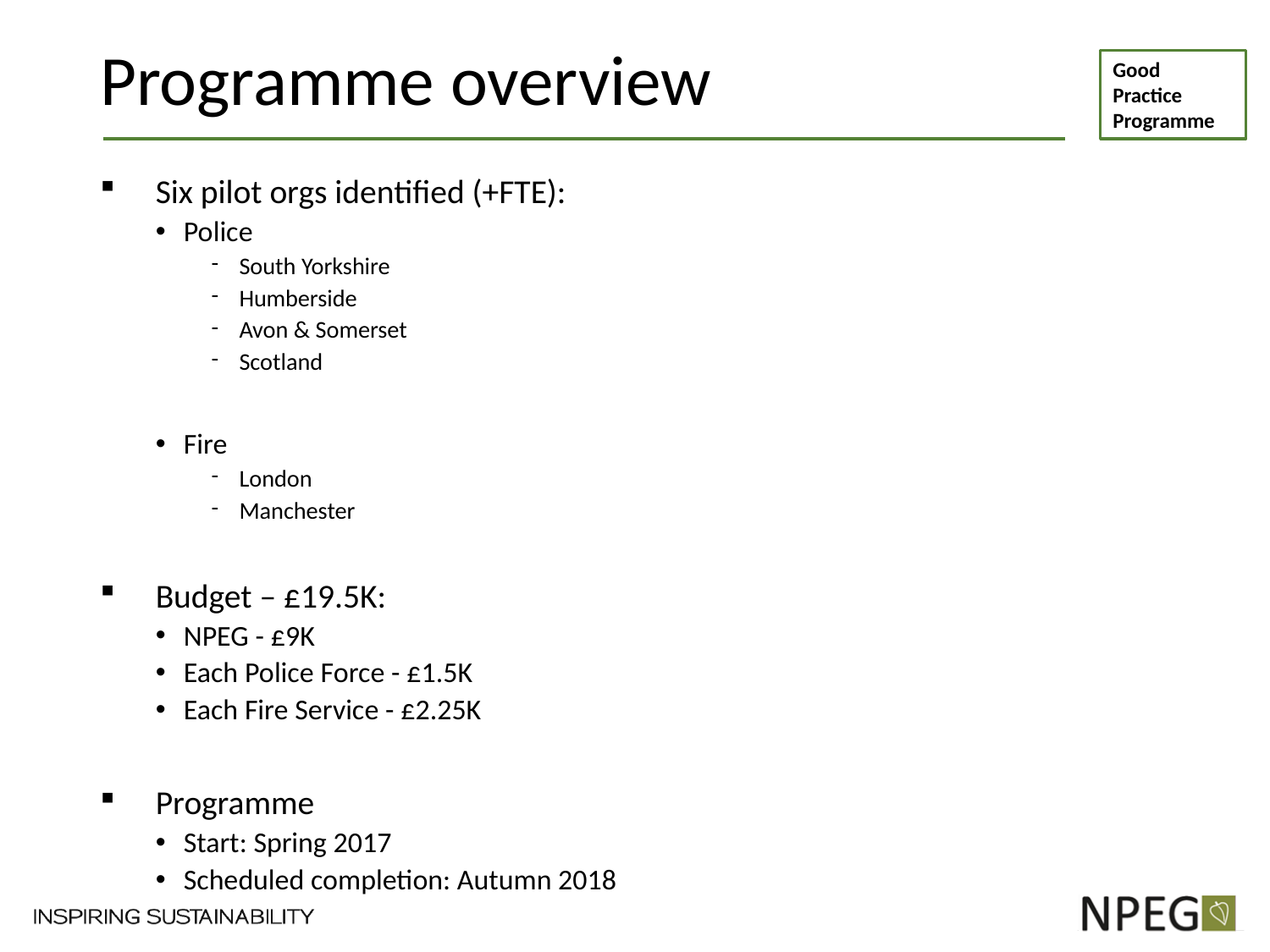

# Programme overview
Six pilot orgs identified (+FTE):
Police
South Yorkshire
Humberside
Avon & Somerset
Scotland

Fire
London
Manchester

Budget – £19.5K:
NPEG - £9K
Each Police Force - £1.5K
Each Fire Service - £2.25K

Programme
Start: Spring 2017
Scheduled completion: Autumn 2018